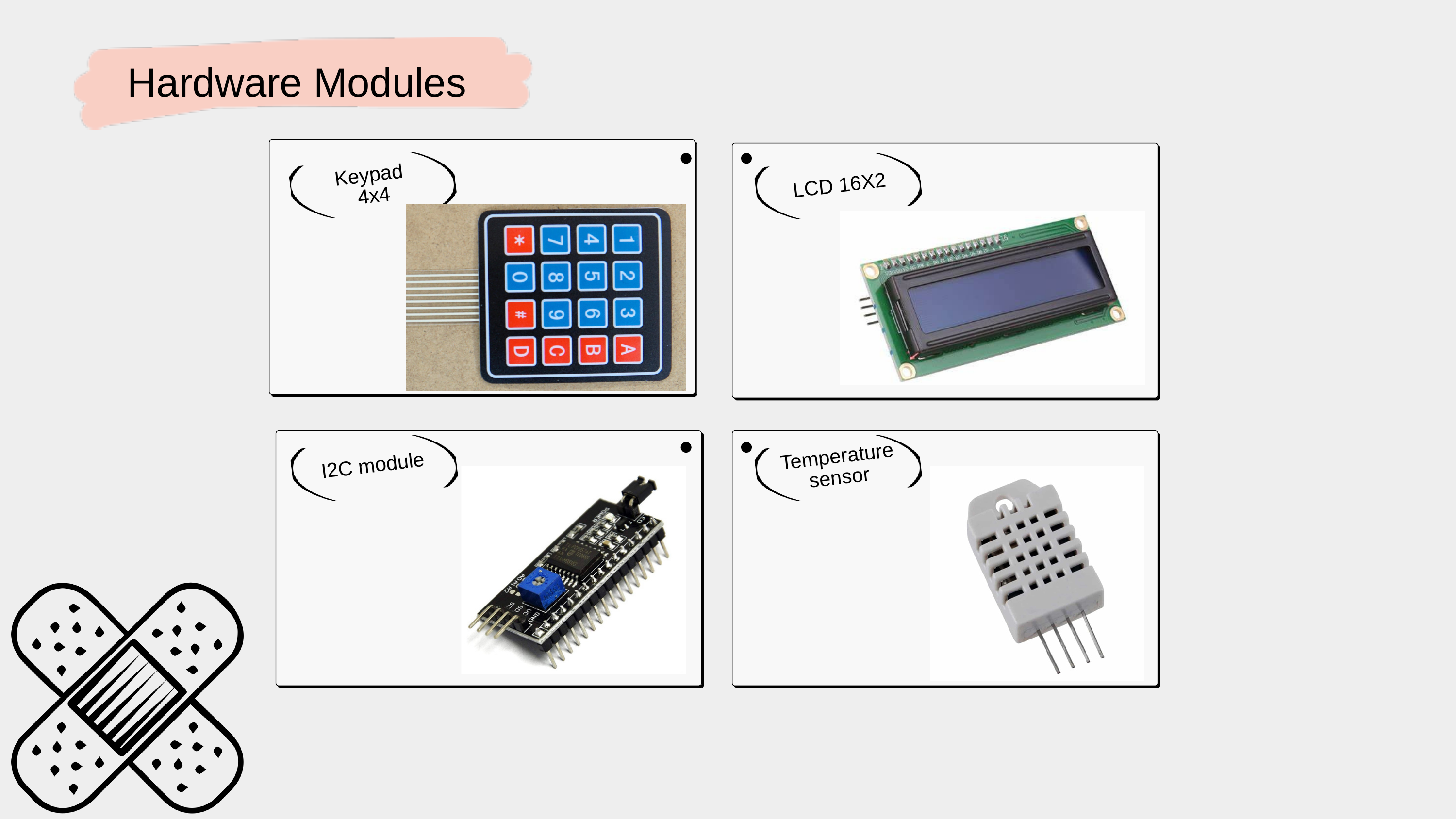

Hardware Modules

Keypad
4x4

LCD 16X2

Temperature sensor
I2C module